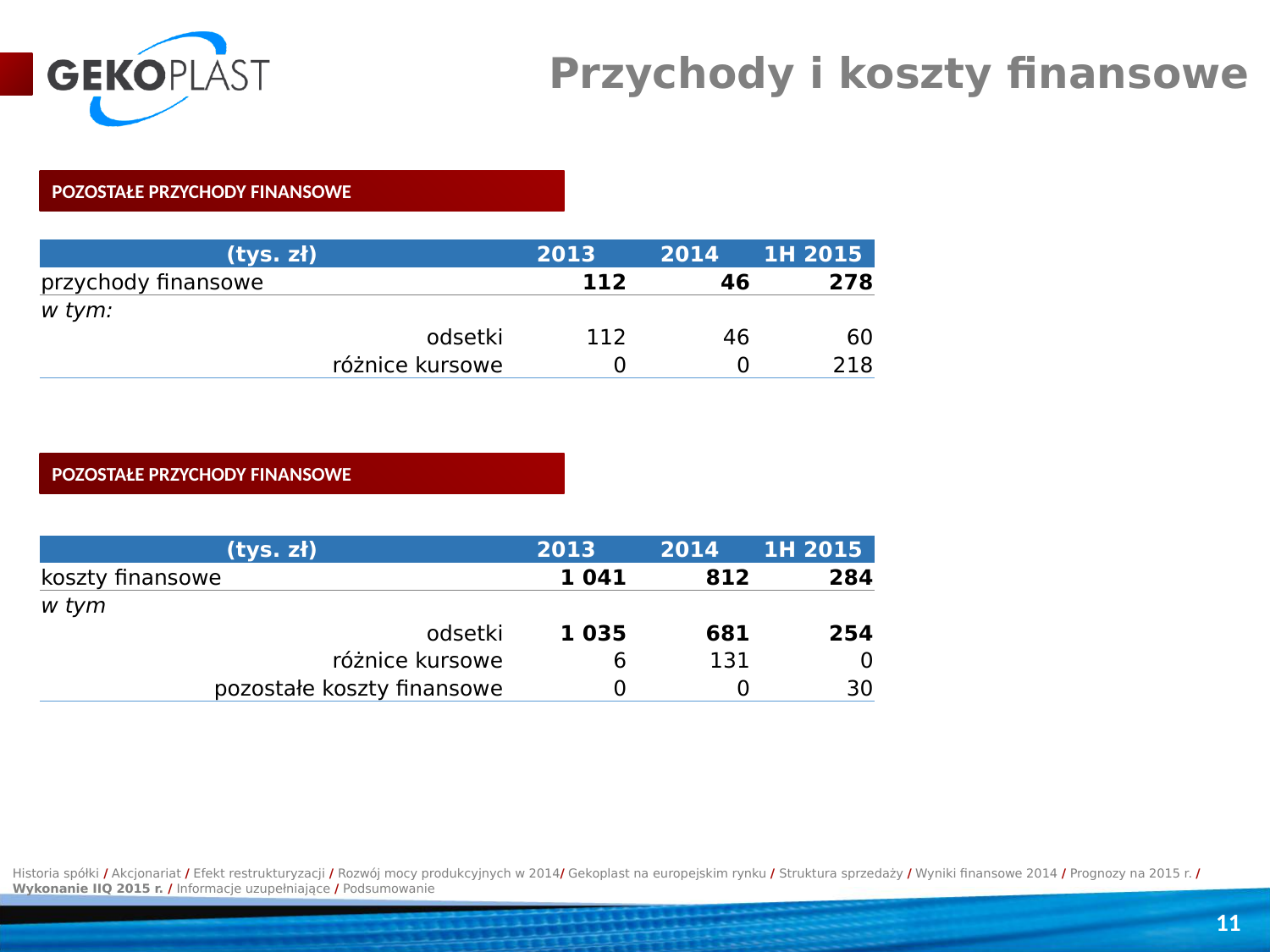

Przychody i koszty finansowe
POZOSTAŁE PRZYCHODY FINANSOWE
| (tys. zł) | 2013 | 2014 | 1H 2015 |
| --- | --- | --- | --- |
| przychody finansowe | 112 | 46 | 278 |
| w tym: |  |  |  |
| odsetki | 112 | 46 | 60 |
| różnice kursowe | 0 | 0 | 218 |
POZOSTAŁE PRZYCHODY FINANSOWE
| (tys. zł) | 2013 | 2014 | 1H 2015 |
| --- | --- | --- | --- |
| koszty finansowe | 1 041 | 812 | 284 |
| w tym |  |  |  |
| odsetki | 1 035 | 681 | 254 |
| różnice kursowe | 6 | 131 | 0 |
| pozostałe koszty finansowe | 0 | 0 | 30 |
Historia spółki / Akcjonariat / Efekt restrukturyzacji / Rozwój mocy produkcyjnych w 2014/ Gekoplast na europejskim rynku / Struktura sprzedaży / Wyniki finansowe 2014 / Prognozy na 2015 r. / Wykonanie IIQ 2015 r. / Informacje uzupełniające / Podsumowanie